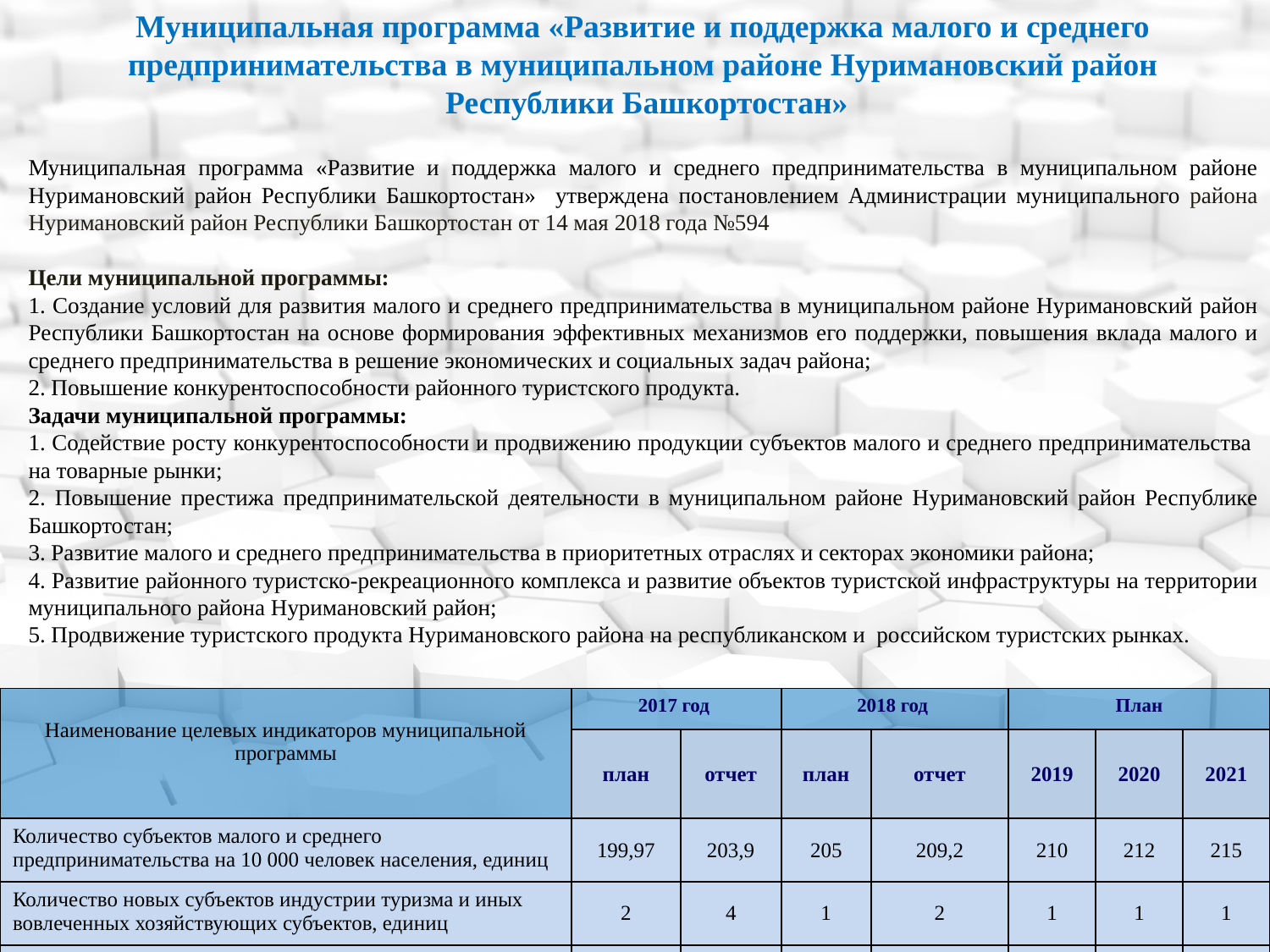

Муниципальная программа «Развитие и поддержка малого и среднего
предпринимательства в муниципальном районе Нуримановский район
Республики Башкортостан»

Муниципальная программа «Развитие и поддержка малого и среднего предпринимательства в муниципальном районе Нуримановский район Республики Башкортостан»  утверждена постановлением Администрации муниципального района Нуримановский район Республики Башкортостан от 14 мая 2018 года №594

Цели муниципальной программы:
1. Создание условий для развития малого и среднего предпринимательства в муниципальном районе Нуримановский район Республики Башкортостан на основе формирования эффективных механизмов его поддержки, повышения вклада малого и среднего предпринимательства в решение экономических и социальных задач района;
2. Повышение конкурентоспособности районного туристского продукта.
Задачи муниципальной программы:
1. Содействие росту конкурентоспособности и продвижению продукции субъектов малого и среднего предпринимательства  на товарные рынки;
2. Повышение престижа предпринимательской деятельности в муниципальном районе Нуримановский район Республике Башкортостан;
3. Развитие малого и среднего предпринимательства в приоритетных отраслях и секторах экономики района;
4. Развитие районного туристско-рекреационного комплекса и развитие объектов туристской инфраструктуры на территории муниципального района Нуримановский район;
5. Продвижение туристского продукта Нуримановского района на республиканском и  российском туристских рынках.
| Наименование целевых индикаторов муниципальной программы | 2017 год |  | 2018 год |  | План |  |  |
| --- | --- | --- | --- | --- | --- | --- | --- |
|  | план | отчет | план | отчет | 2019 | 2020 | 2021 |
| Количество субъектов малого и среднего предпринимательства на 10 000 человек населения, единиц | 199,97 | 203,9 | 205 | 209,2 | 210 | 212 | 215 |
| Количество новых субъектов индустрии туризма и иных вовлеченных хозяйствующих субъектов, единиц | 2 | 4 | 1 | 2 | 1 | 1 | 1 |
| Количество новых рабочих мест в сфере туризма, единиц | 10 | 10 | 3 | 3 | 3 | 4 | 4 |